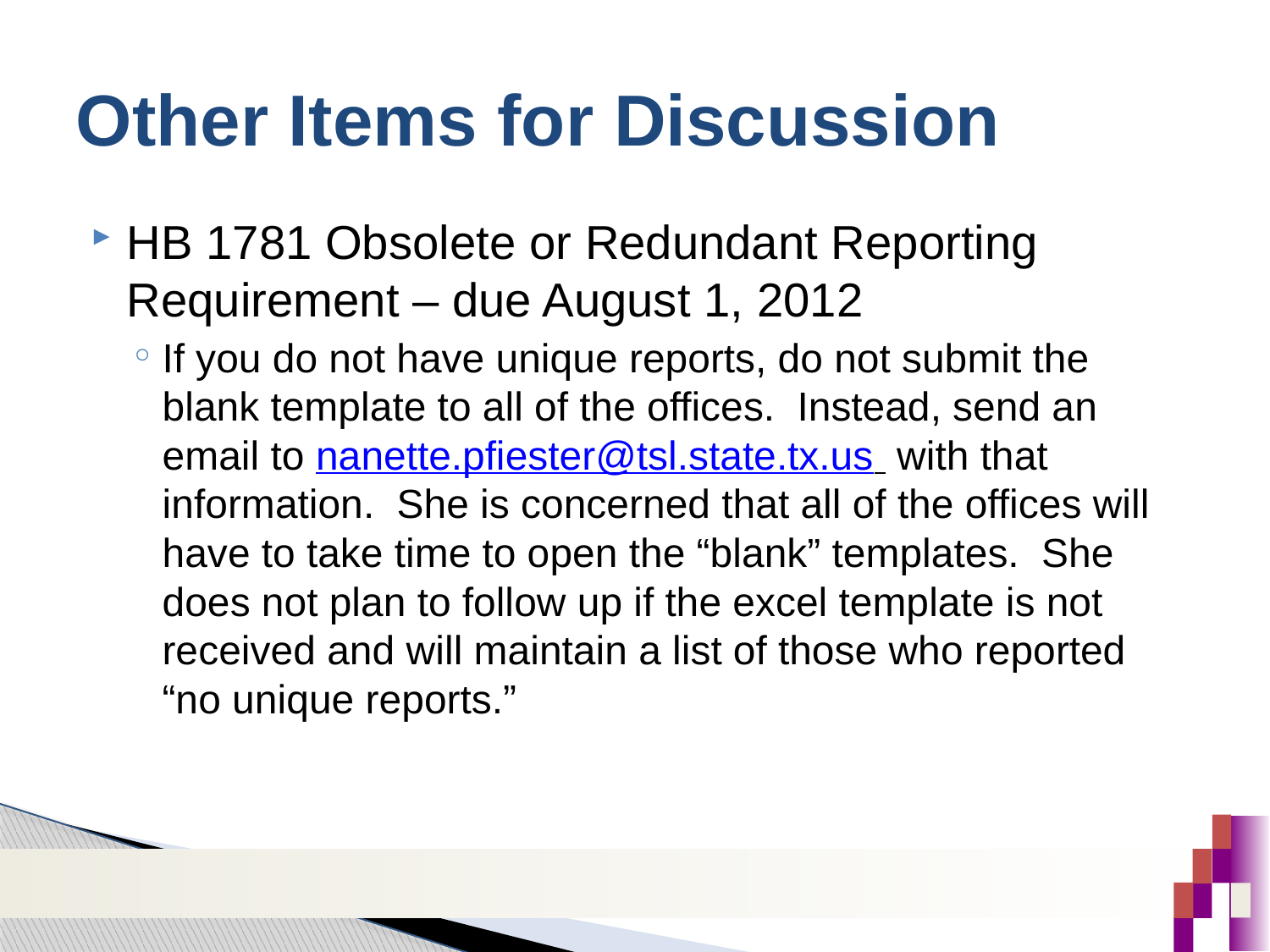

# Other Items for Discussion
HB 1781 Obsolete or Redundant Reporting Requirement – due August 1, 2012
If you do not have unique reports, do not submit the blank template to all of the offices.  Instead, send an email to nanette.pfiester@tsl.state.tx.us  with that information.  She is concerned that all of the offices will have to take time to open the “blank” templates.  She does not plan to follow up if the excel template is not received and will maintain a list of those who reported “no unique reports.”